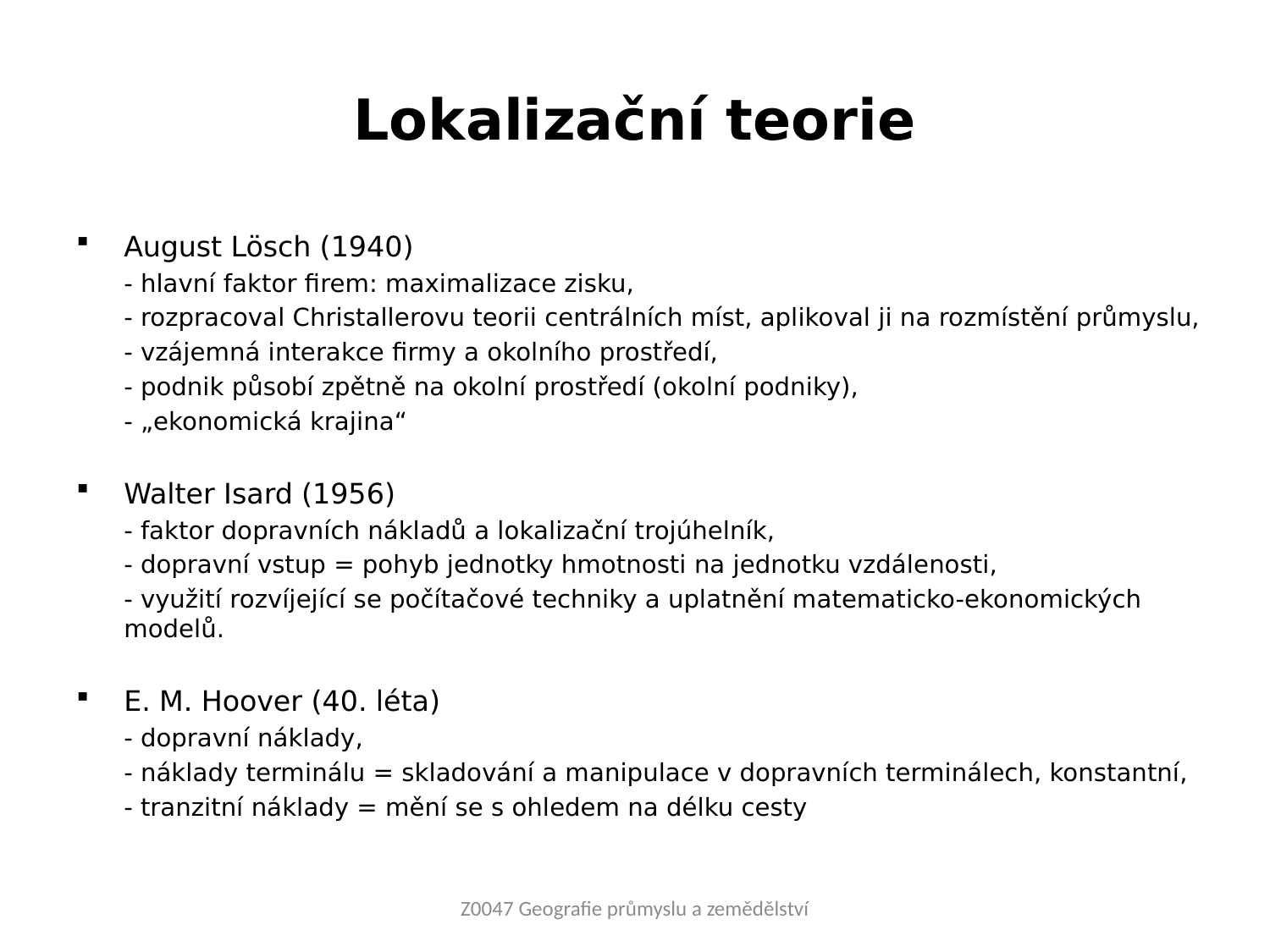

# Lokalizační teorie
August Lösch (1940)
	- hlavní faktor firem: maximalizace zisku,
	- rozpracoval Christallerovu teorii centrálních míst, aplikoval ji na rozmístění průmyslu,
	- vzájemná interakce firmy a okolního prostředí,
	- podnik působí zpětně na okolní prostředí (okolní podniky),
	- „ekonomická krajina“

Walter Isard (1956)
	- faktor dopravních nákladů a lokalizační trojúhelník,
	- dopravní vstup = pohyb jednotky hmotnosti na jednotku vzdálenosti,
	- využití rozvíjející se počítačové techniky a uplatnění matematicko-ekonomických modelů.

E. M. Hoover (40. léta)
	- dopravní náklady,
	- náklady terminálu = skladování a manipulace v dopravních terminálech, konstantní,
	- tranzitní náklady = mění se s ohledem na délku cesty

Z0047 Geografie průmyslu a zemědělství